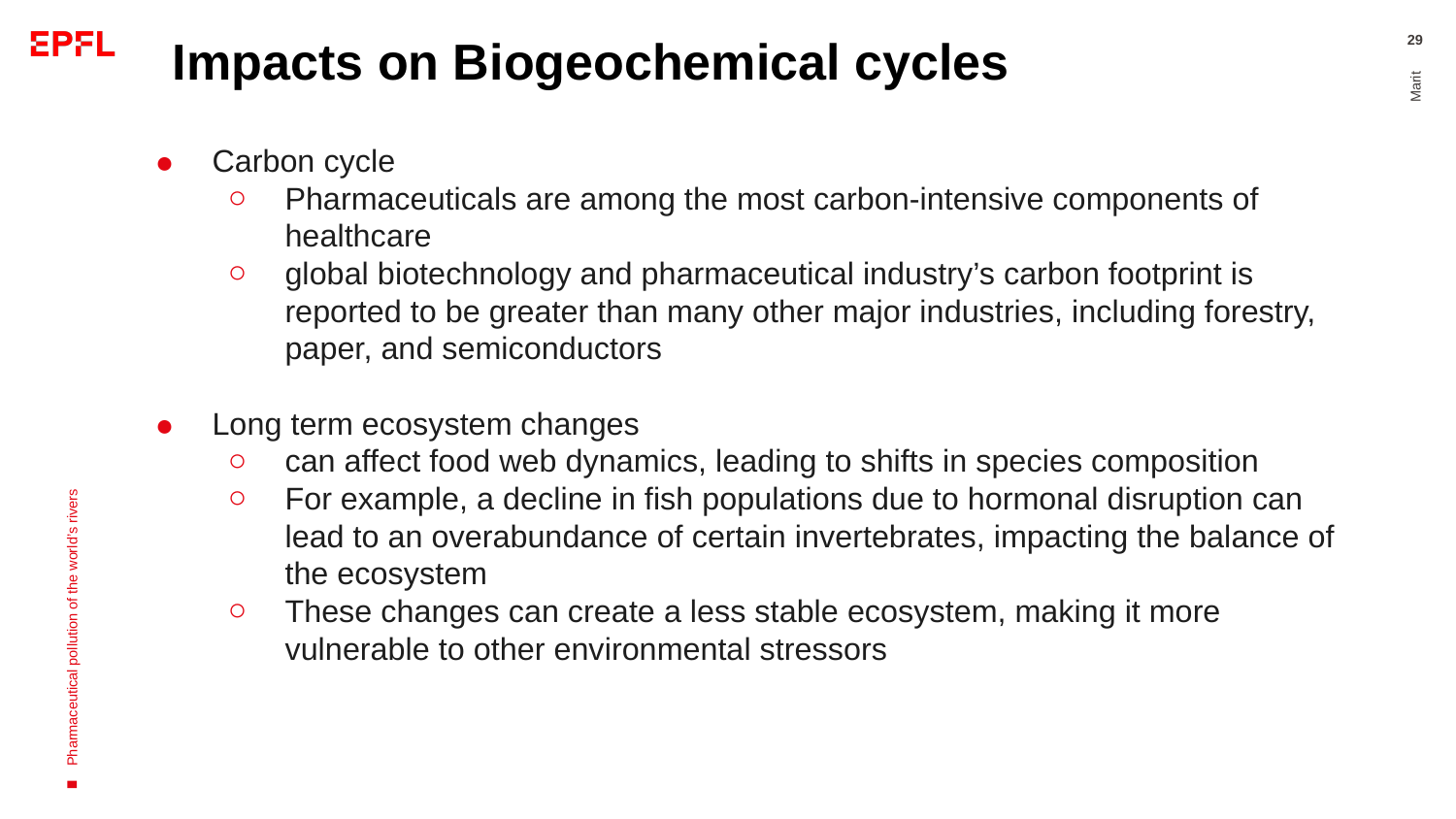

# Impacts on Biogeochemical cycles
29
Carbon cycle
Pharmaceuticals are among the most carbon-intensive components of healthcare
global biotechnology and pharmaceutical industry’s carbon footprint is reported to be greater than many other major industries, including forestry, paper, and semiconductors

Long term ecosystem changes
can affect food web dynamics, leading to shifts in species composition
For example, a decline in fish populations due to hormonal disruption can lead to an overabundance of certain invertebrates, impacting the balance of the ecosystem
These changes can create a less stable ecosystem, making it more vulnerable to other environmental stressors
Marit
Pharmaceutical pollution of the world’s rivers